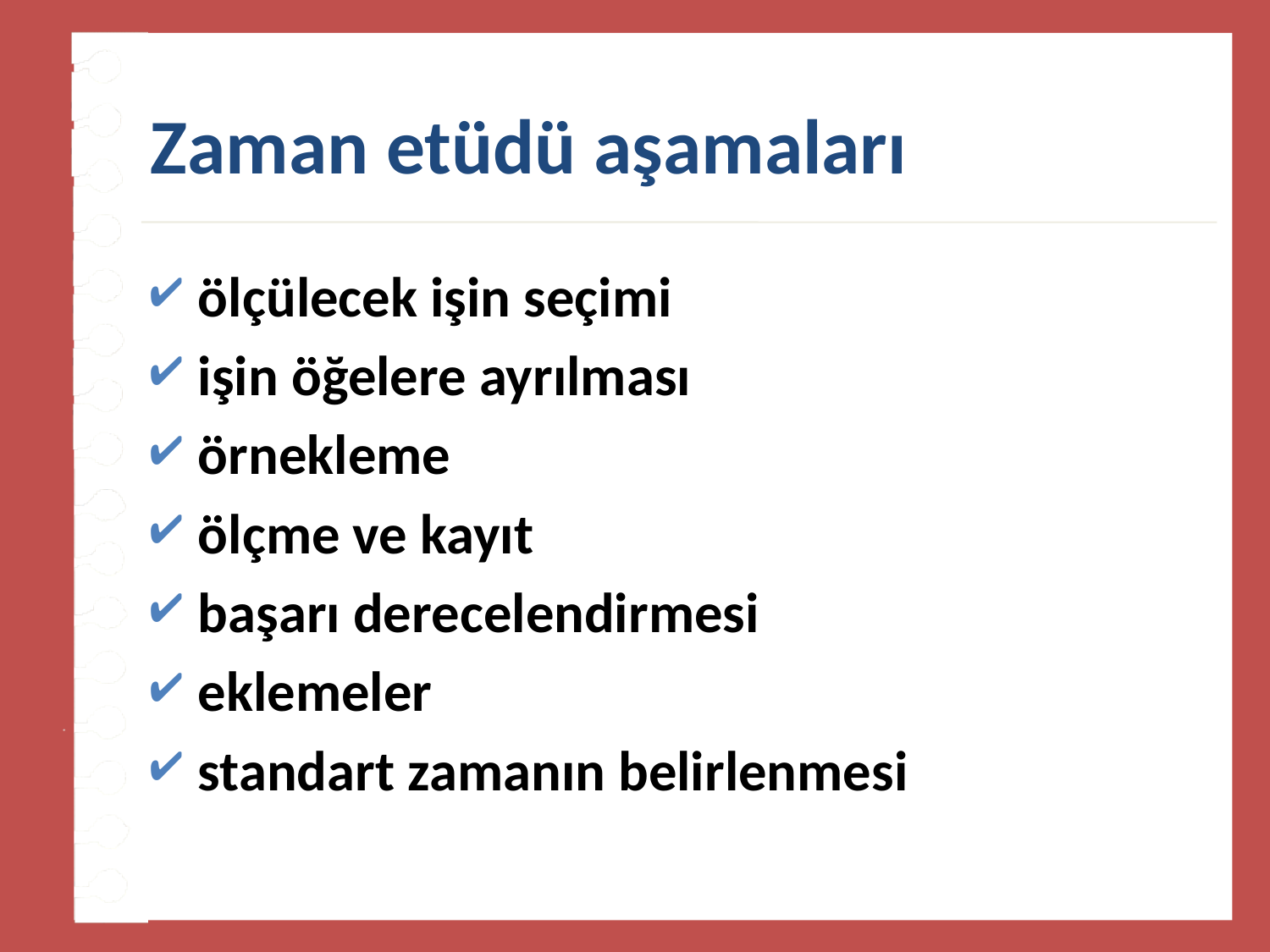

# Zaman etüdü aşamaları
ölçülecek işin seçimi
işin öğelere ayrılması
örnekleme
ölçme ve kayıt
başarı derecelendirmesi
eklemeler
standart zamanın belirlenmesi